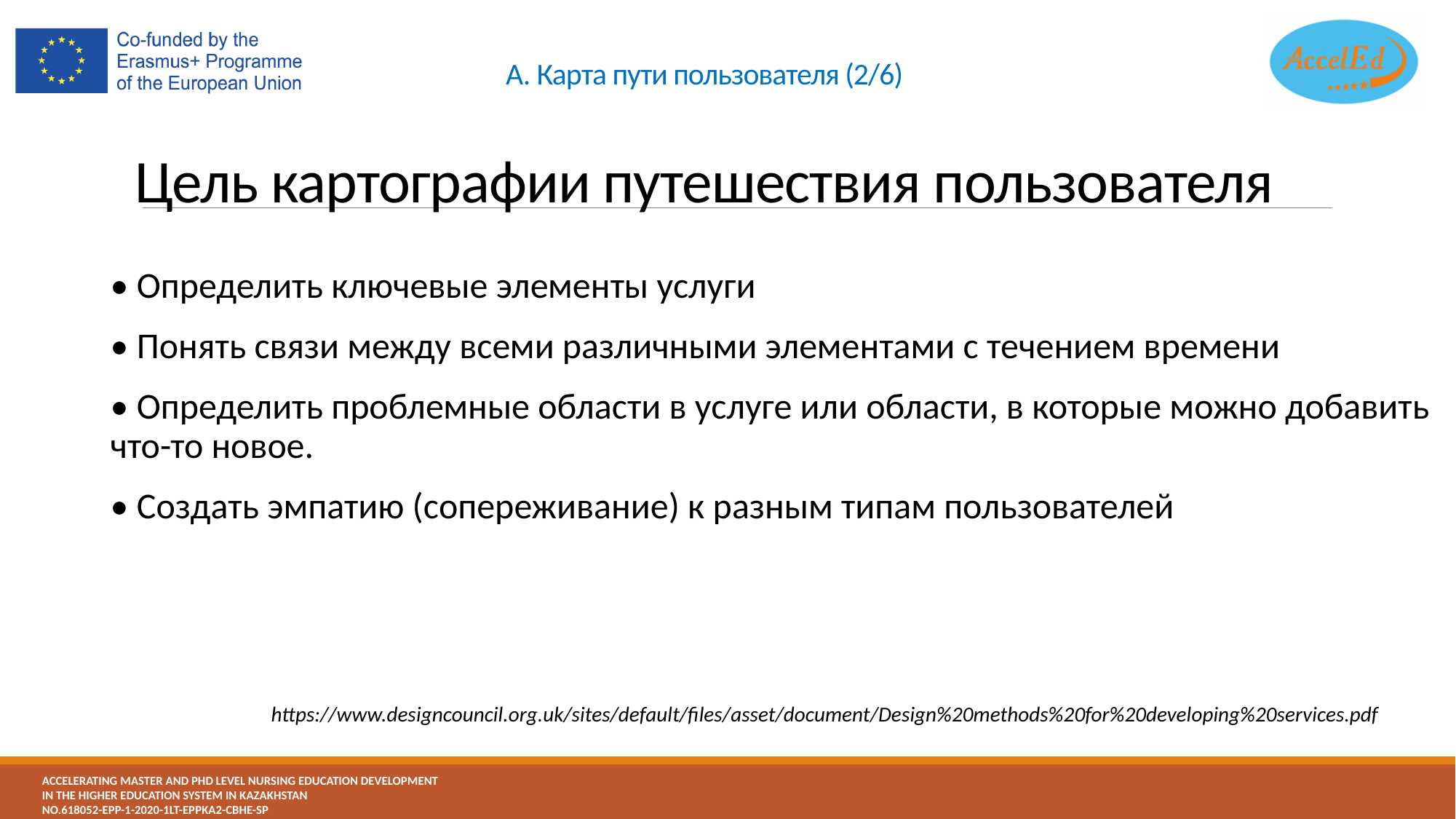

# A. Карта пути пользователя (2/6) Цель картографии путешествия пользователя
• Определить ключевые элементы услуги
• Понять связи между всеми различными элементами с течением времени
• Определить проблемные области в услуге или области, в которые можно добавить что-то новое.
• Создать эмпатию (сопереживание) к разным типам пользователей
https://www.designcouncil.org.uk/sites/default/files/asset/document/Design%20methods%20for%20developing%20services.pdf